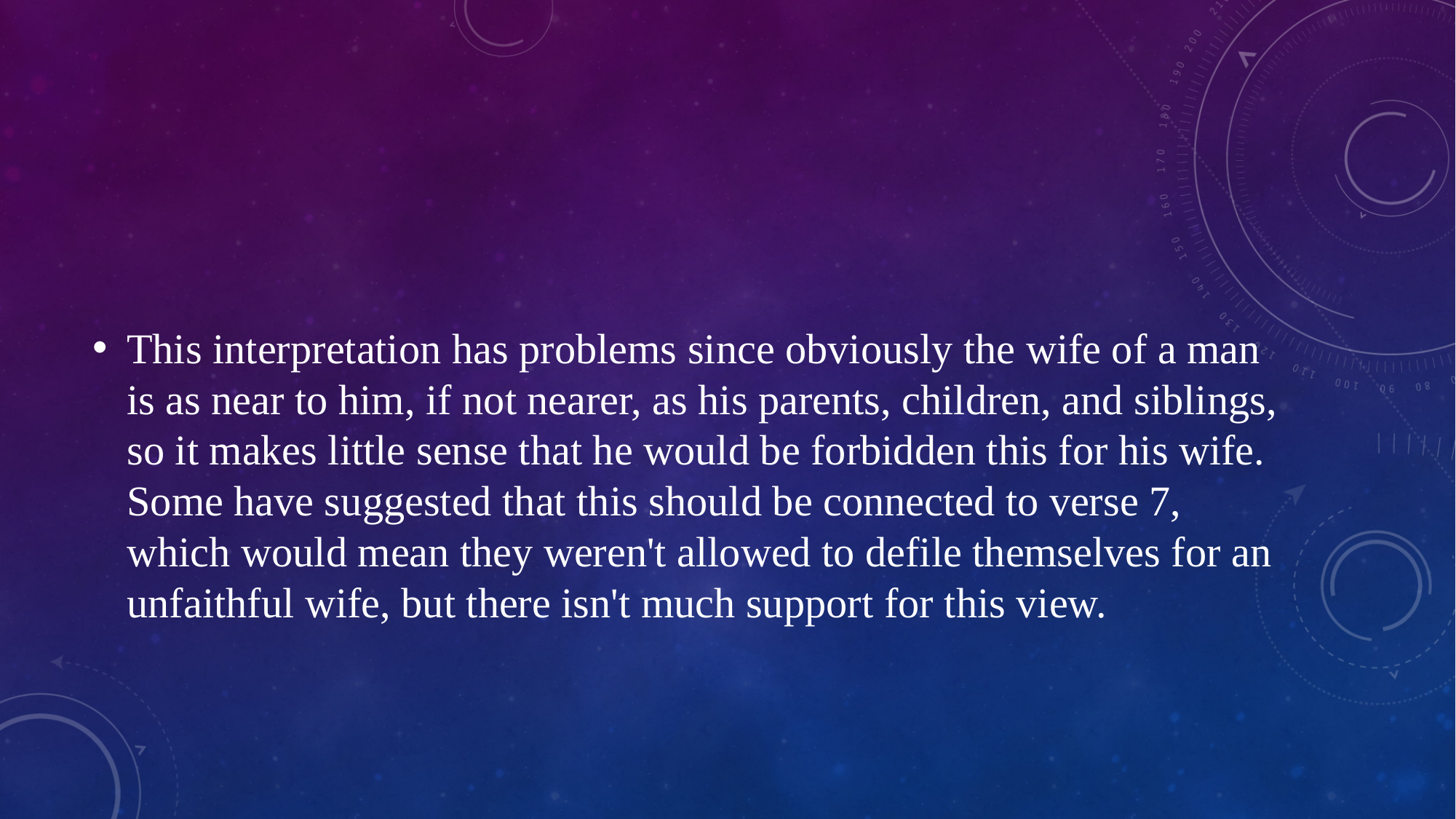

#
This interpretation has problems since obviously the wife of a man is as near to him, if not nearer, as his parents, children, and siblings, so it makes little sense that he would be forbidden this for his wife. Some have suggested that this should be connected to verse 7, which would mean they weren't allowed to defile themselves for an unfaithful wife, but there isn't much support for this view.